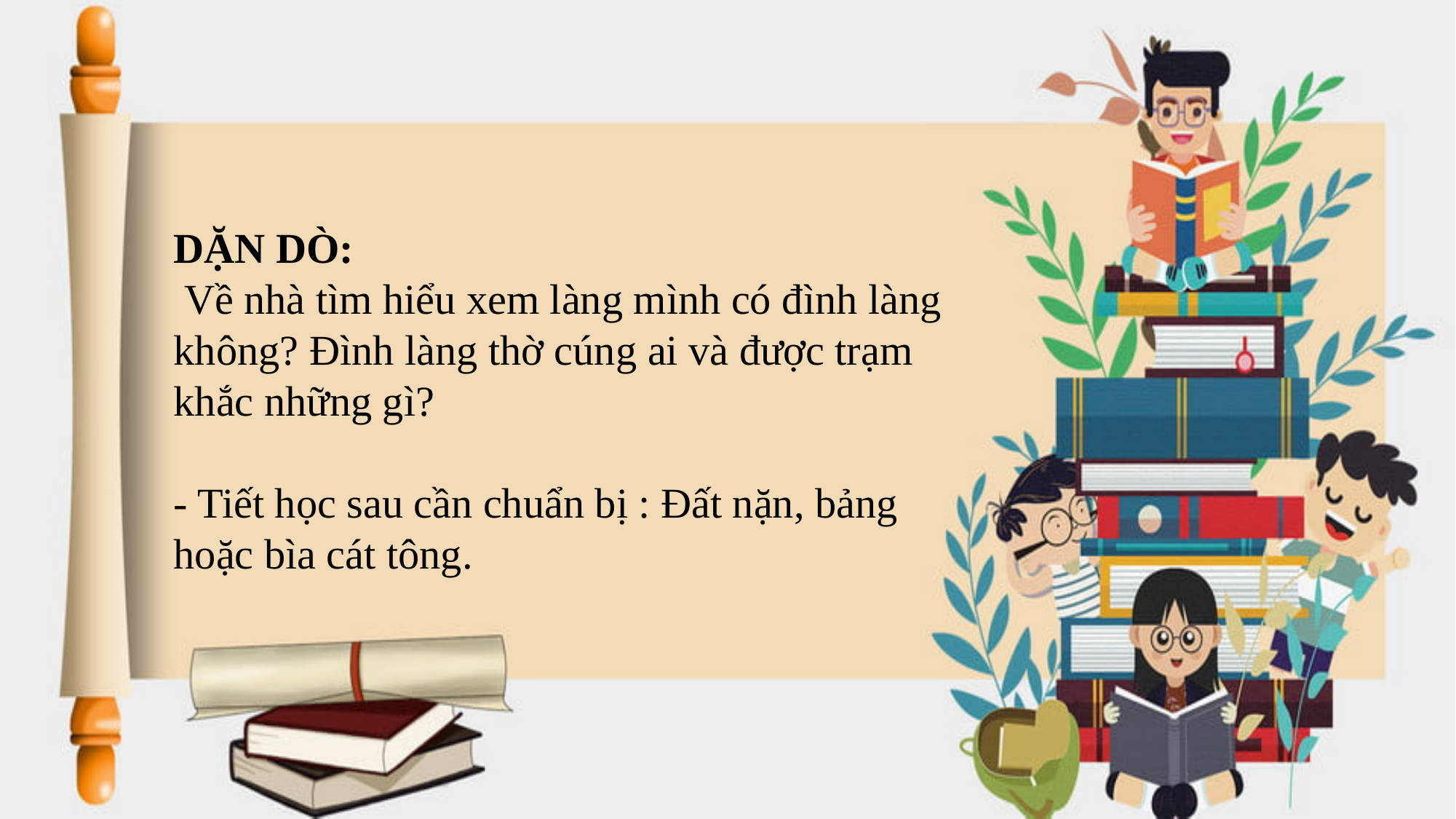

DẶN DÒ:
 Về nhà tìm hiểu xem làng mình có đình làng không? Đình làng thờ cúng ai và được trạm khắc những gì?

- Tiết học sau cần chuẩn bị : Đất nặn, bảng hoặc bìa cát tông.